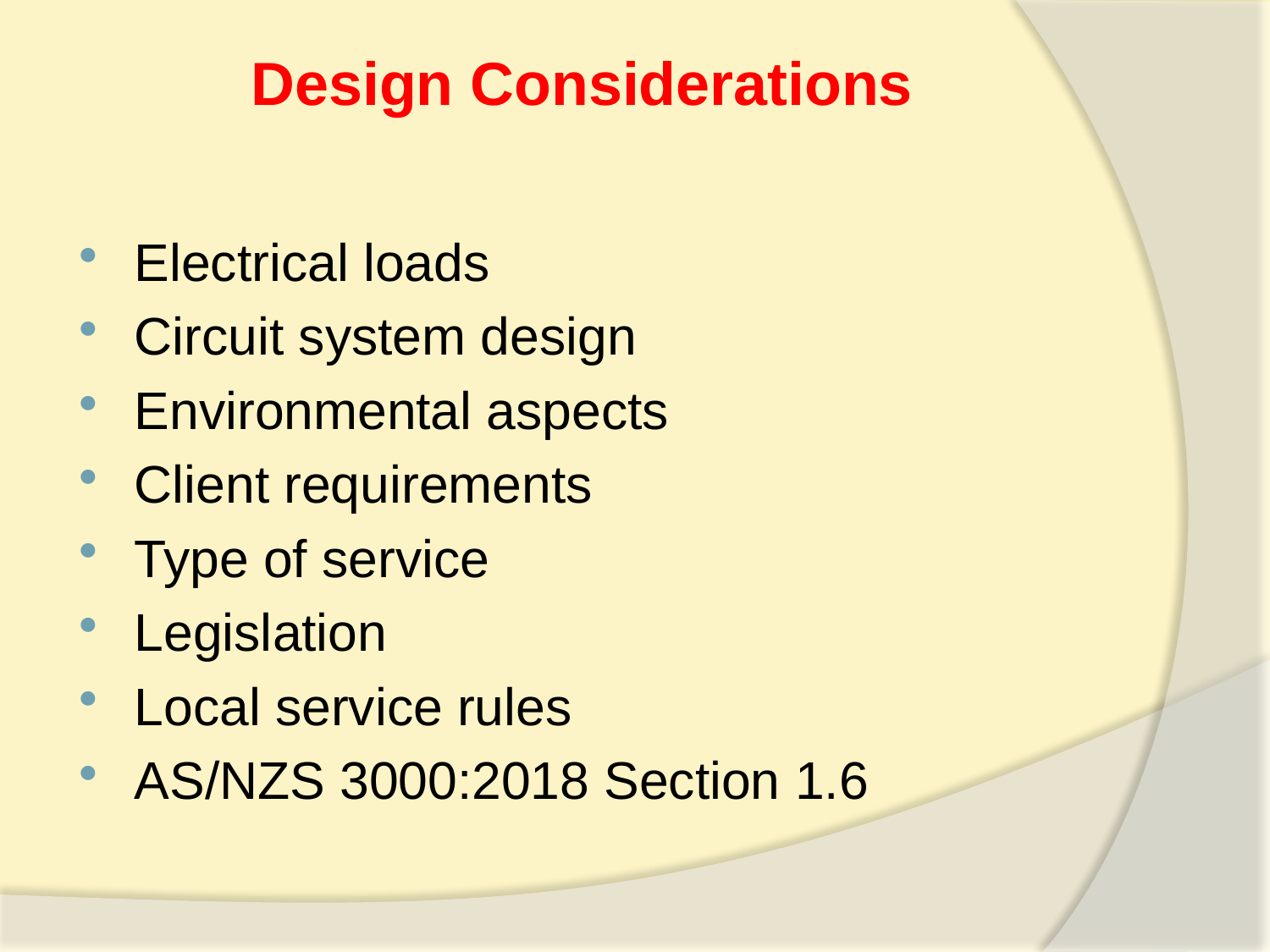

# Design Considerations
Electrical loads
Circuit system design
Environmental aspects
Client requirements
Type of service
Legislation
Local service rules
AS/NZS 3000:2018 Section 1.6